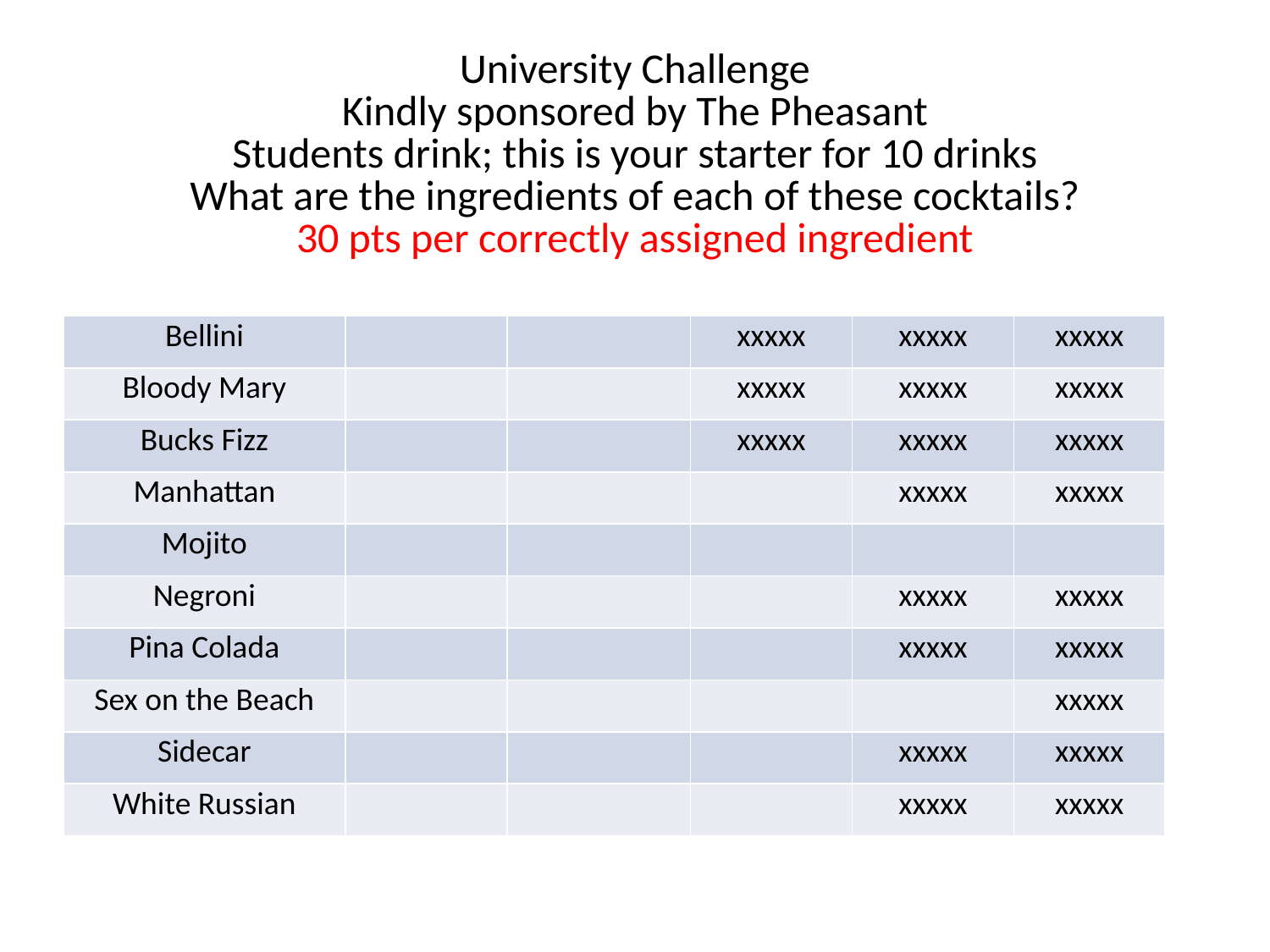

# University Challenge Kindly sponsored by The Pheasant Students drink; this is your starter for 10 drinks What are the ingredients of each of these cocktails? 30 pts per correctly assigned ingredient
| Bellini |  |  | xxxxx | xxxxx | xxxxx |
| --- | --- | --- | --- | --- | --- |
| Bloody Mary |  |  | xxxxx | xxxxx | xxxxx |
| Bucks Fizz |  |  | xxxxx | xxxxx | xxxxx |
| Manhattan |  |  |  | xxxxx | xxxxx |
| Mojito |  |  |  |  |  |
| Negroni |  |  |  | xxxxx | xxxxx |
| Pina Colada |  |  |  | xxxxx | xxxxx |
| Sex on the Beach |  |  |  |  | xxxxx |
| Sidecar |  |  |  | xxxxx | xxxxx |
| White Russian |  |  |  | xxxxx | xxxxx |